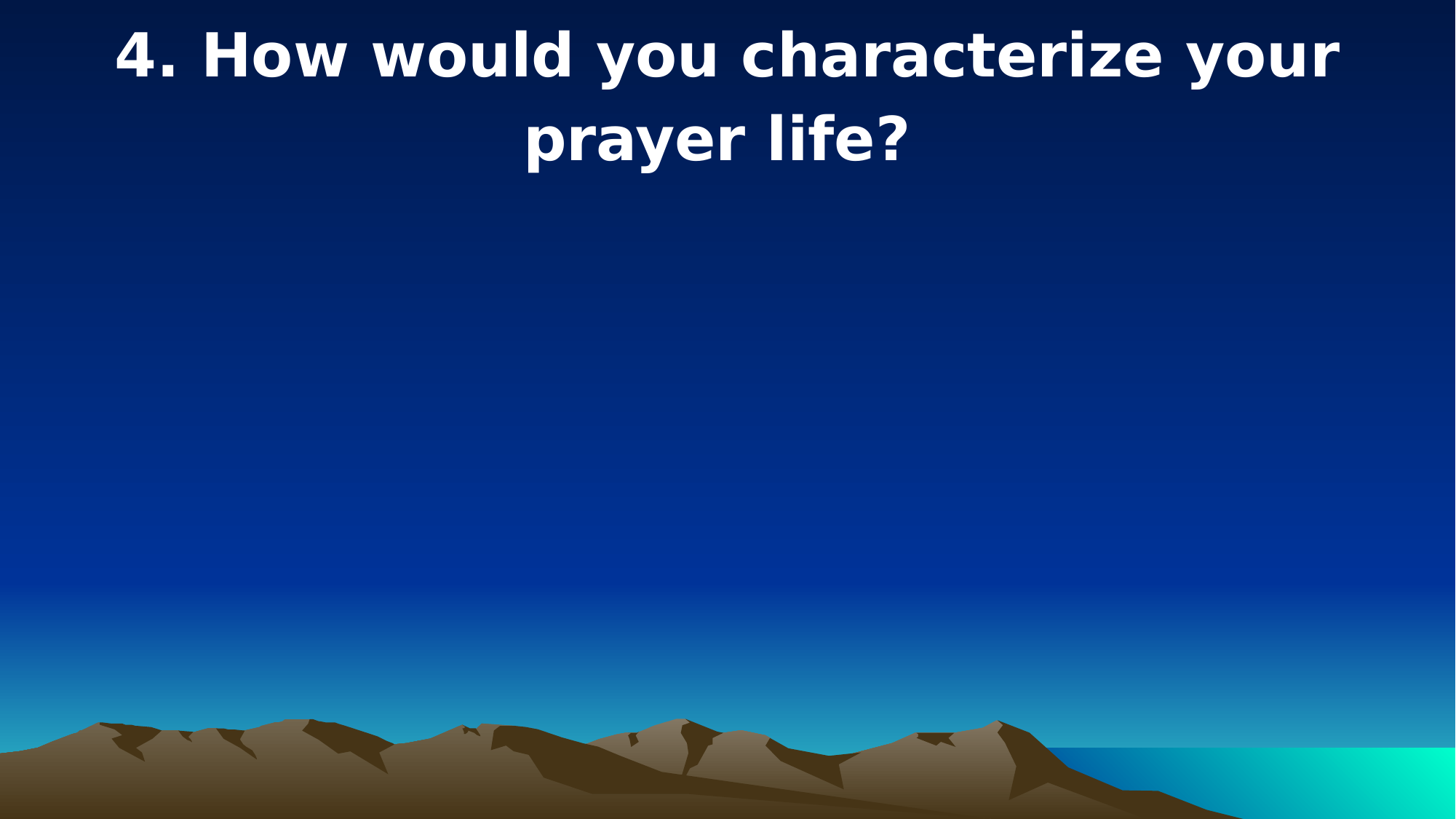

4. How would you characterize your prayer life?